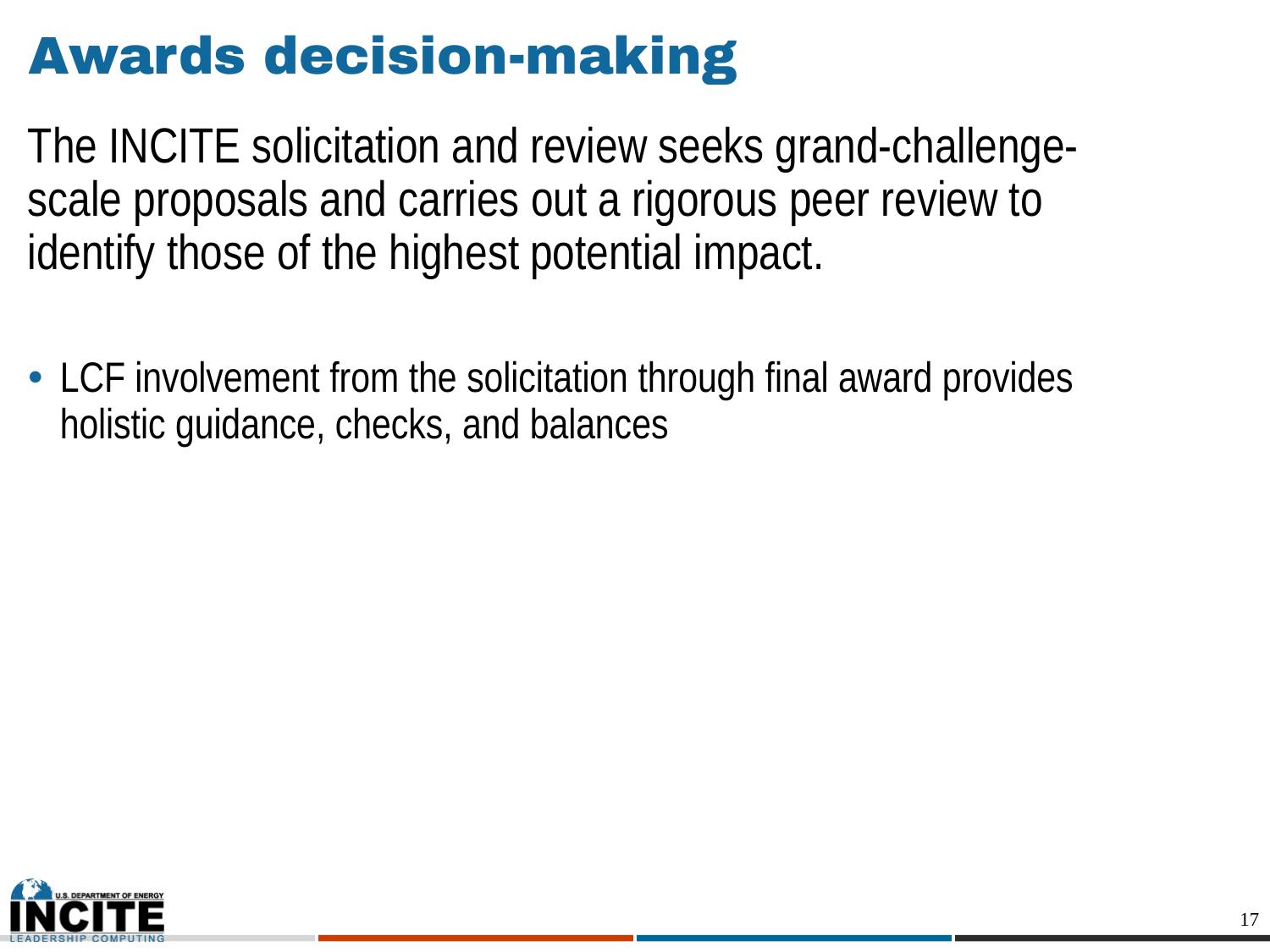

# Awards decision-making
The INCITE solicitation and review seeks grand-challenge-scale proposals and carries out a rigorous peer review to identify those of the highest potential impact.
LCF involvement from the solicitation through final award provides holistic guidance, checks, and balances